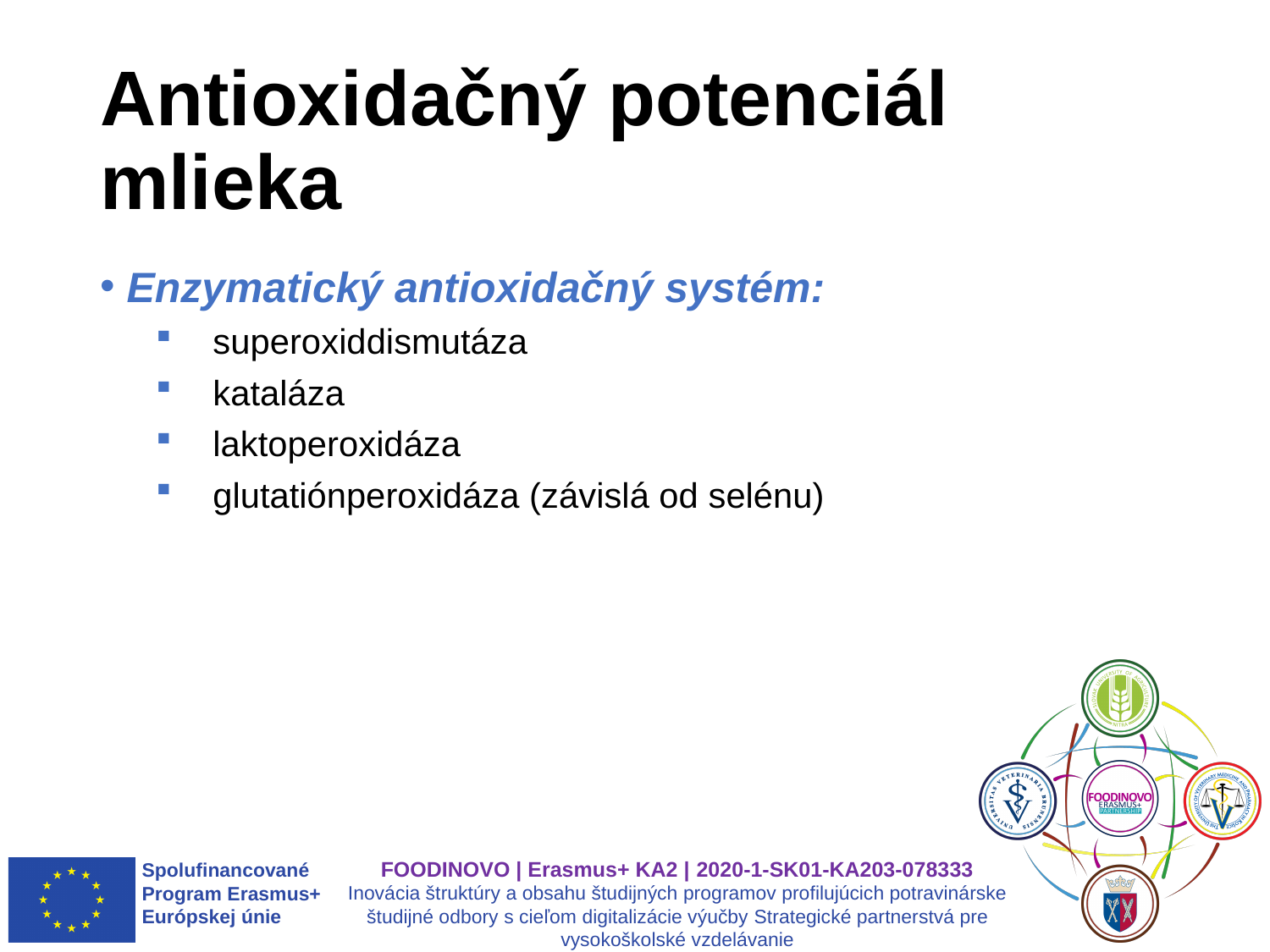

# Antioxidačný potenciál mlieka
 Enzymatický antioxidačný systém:
 superoxiddismutáza
 kataláza
 laktoperoxidáza
 glutatiónperoxidáza (závislá od selénu)